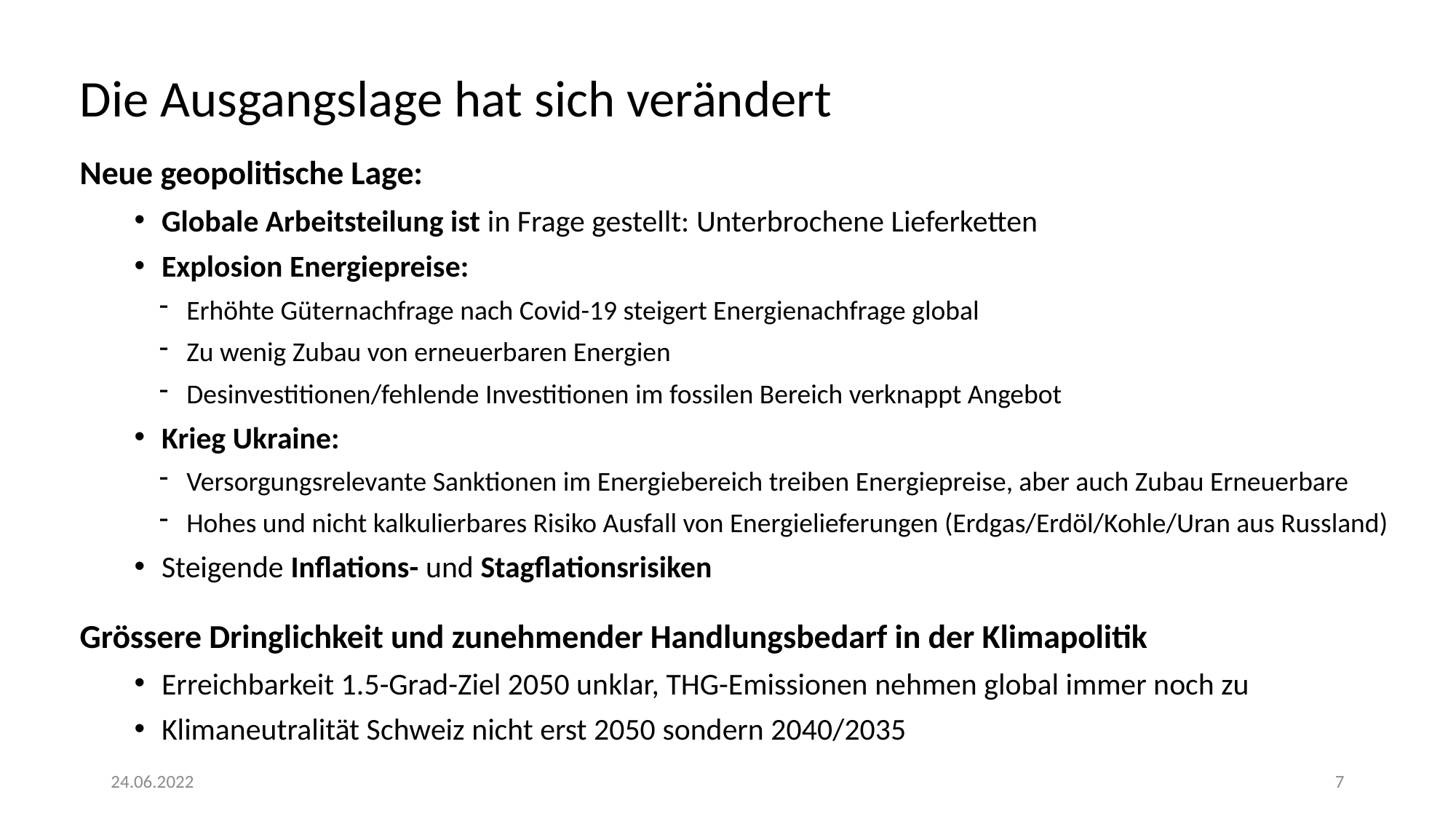

# Die Ausgangslage hat sich verändert
Neue geopolitische Lage:
Globale Arbeitsteilung ist in Frage gestellt: Unterbrochene Lieferketten
Explosion Energiepreise:
Erhöhte Güternachfrage nach Covid-19 steigert Energienachfrage global
Zu wenig Zubau von erneuerbaren Energien
Desinvestitionen/fehlende Investitionen im fossilen Bereich verknappt Angebot
Krieg Ukraine:
Versorgungsrelevante Sanktionen im Energiebereich treiben Energiepreise, aber auch Zubau Erneuerbare
Hohes und nicht kalkulierbares Risiko Ausfall von Energielieferungen (Erdgas/Erdöl/Kohle/Uran aus Russland)
Steigende Inflations- und Stagflationsrisiken
Grössere Dringlichkeit und zunehmender Handlungsbedarf in der Klimapolitik
Erreichbarkeit 1.5-Grad-Ziel 2050 unklar, THG-Emissionen nehmen global immer noch zu
Klimaneutralität Schweiz nicht erst 2050 sondern 2040/2035
24.06.2022
7